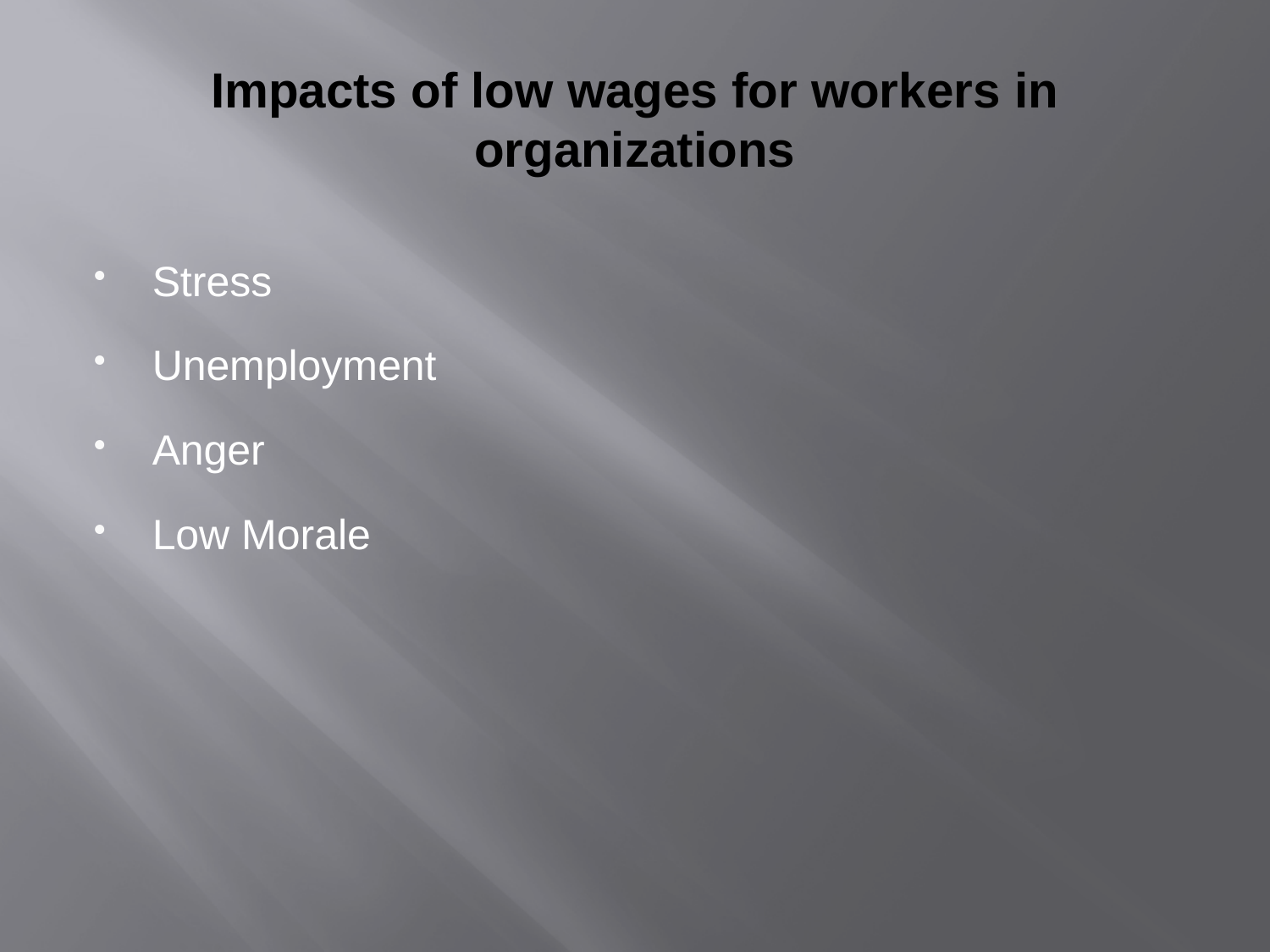

# Impacts of low wages for workers in organizations
Stress
Unemployment
Anger
Low Morale